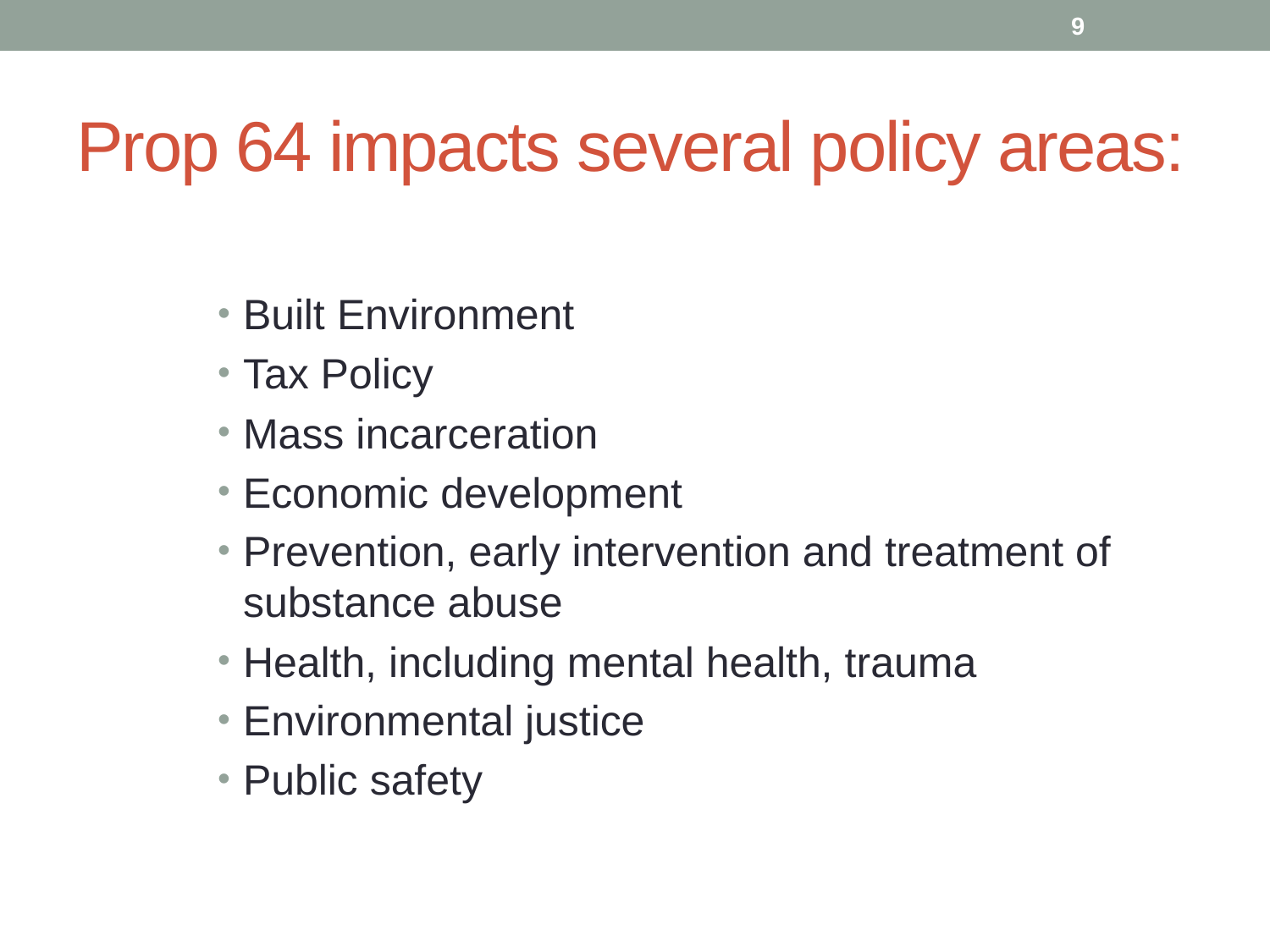

9
# Prop 64 impacts several policy areas:

Built Environment
Tax Policy
Mass incarceration
Economic development
Prevention, early intervention and treatment of substance abuse
Health, including mental health, trauma
Environmental justice
Public safety